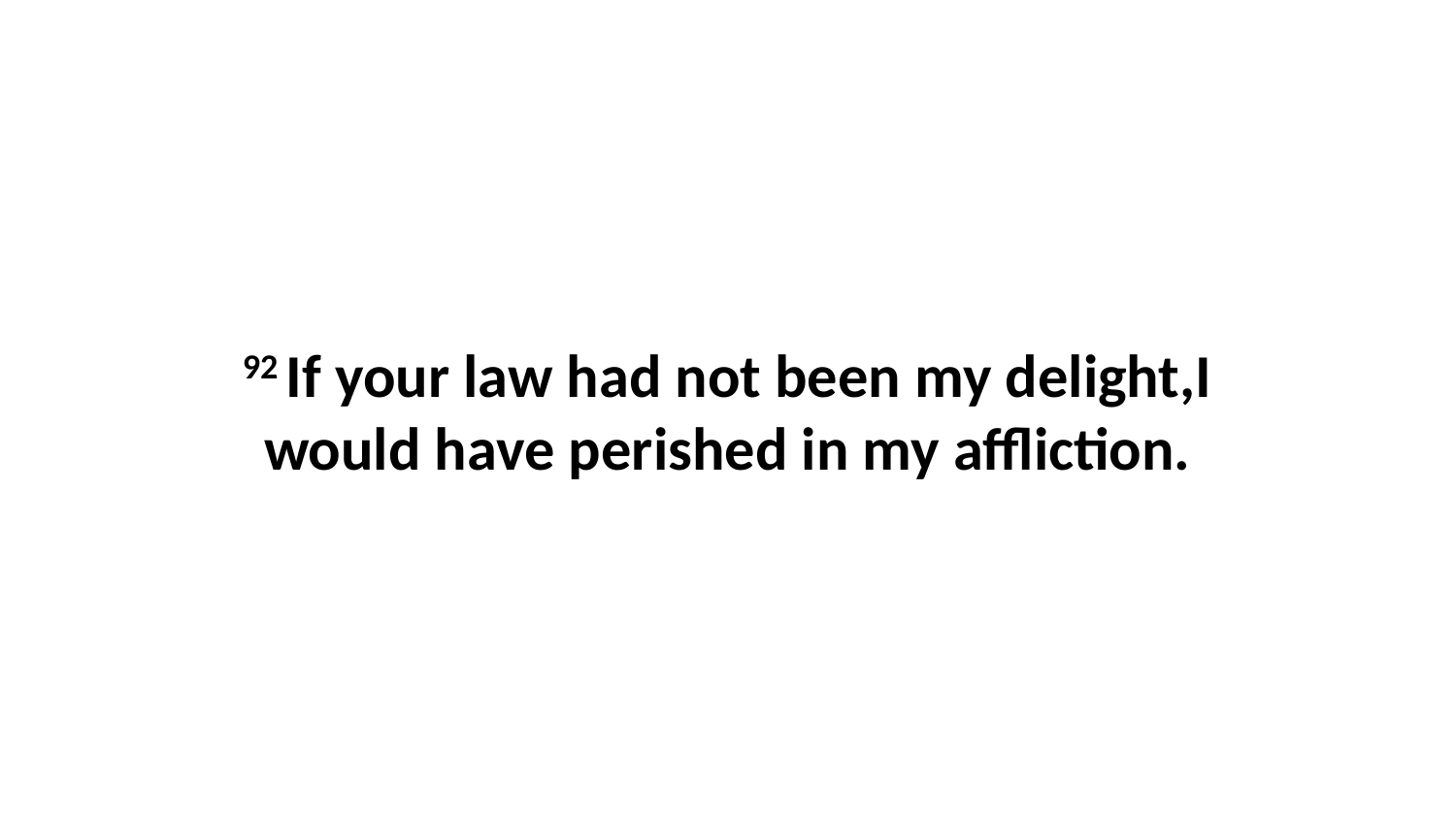

92 If your law had not been my delight,I would have perished in my affliction.